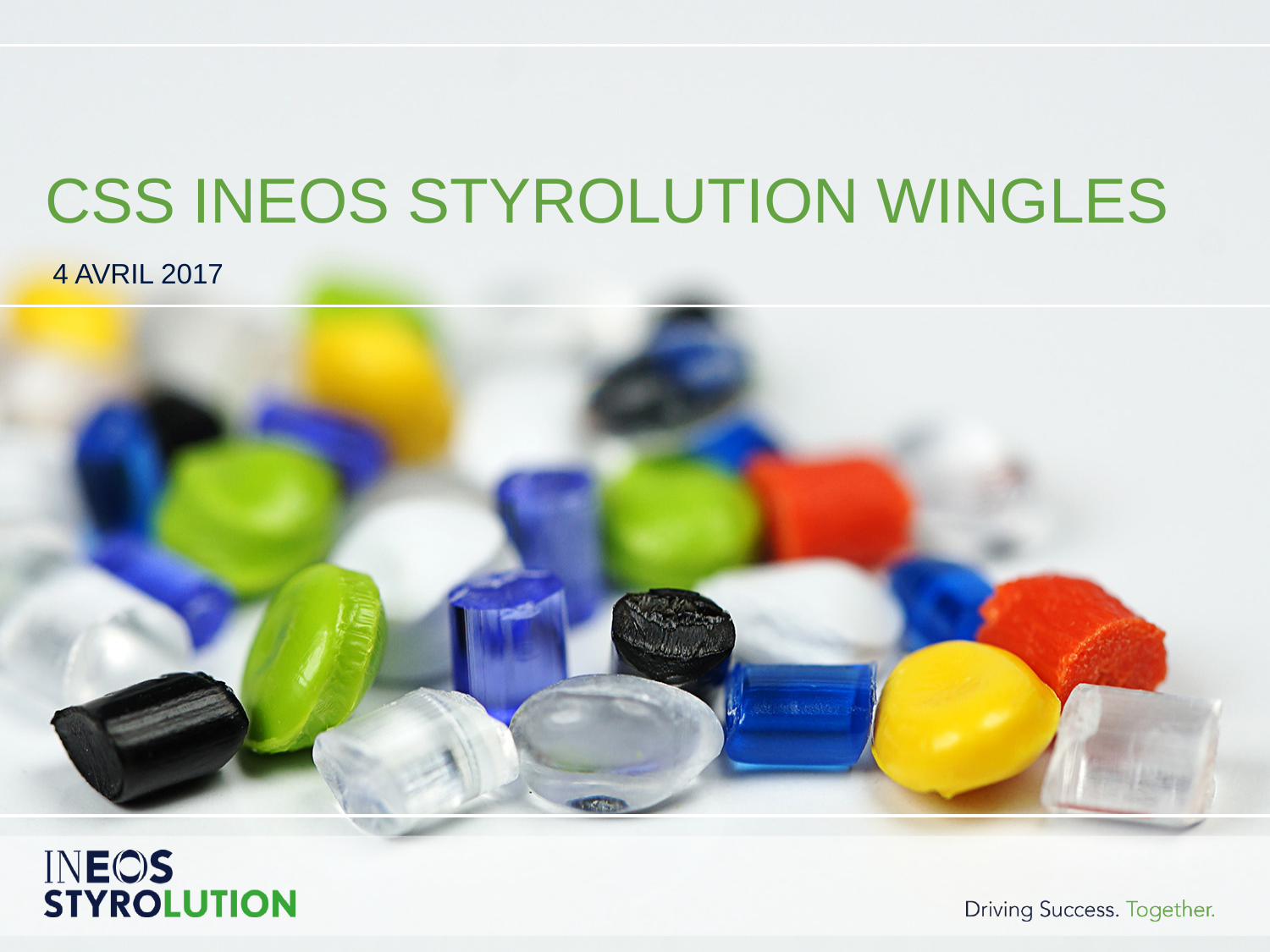

# CSS INEOS STYROLUTION WINGLES
 4 AVRIL 2017